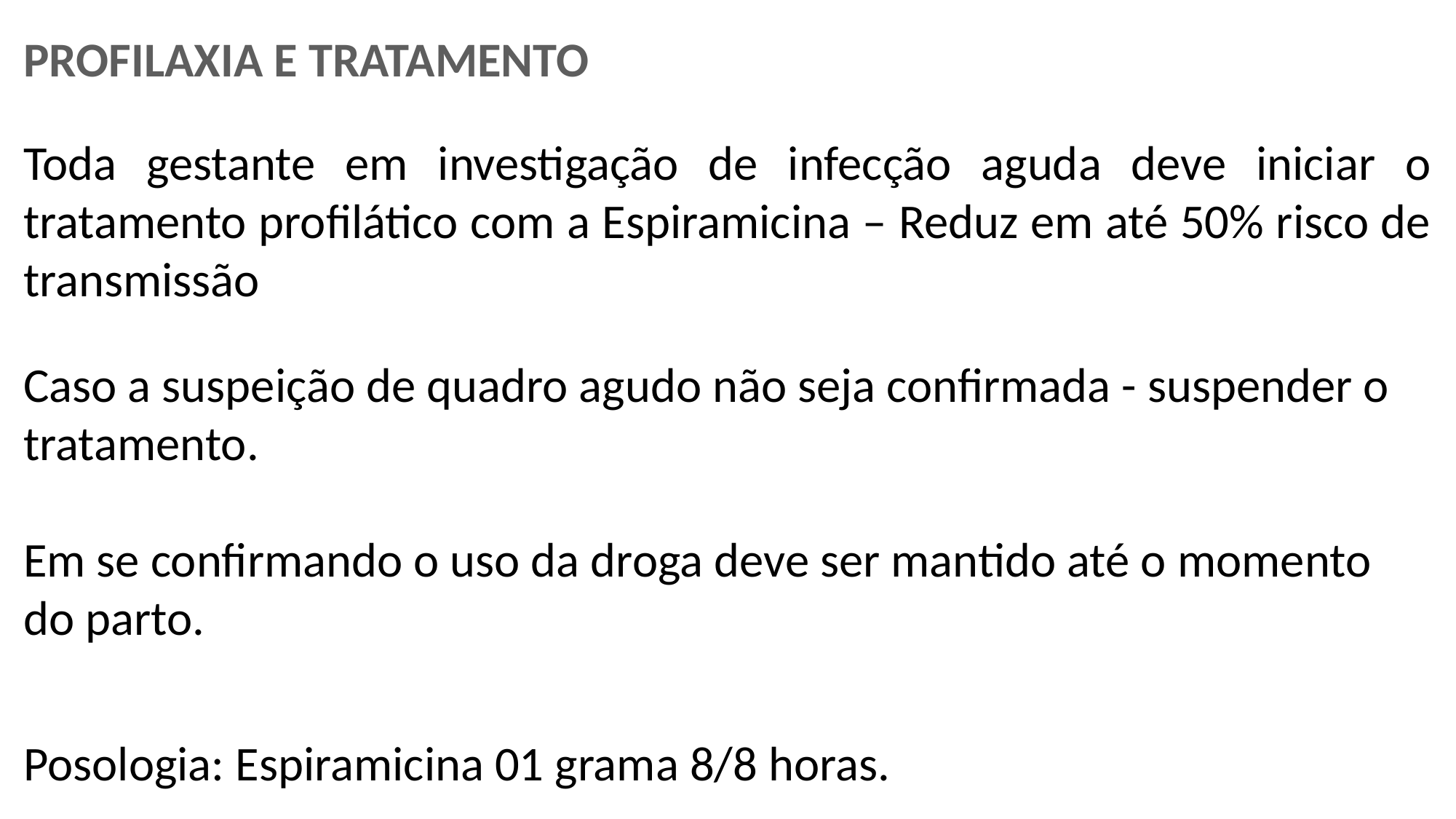

PROFILAXIA E TRATAMENTO
Toda gestante em investigação de infecção aguda deve iniciar o tratamento profilático com a Espiramicina – Reduz em até 50% risco de transmissão

Caso a suspeição de quadro agudo não seja confirmada - suspender o tratamento.

Em se confirmando o uso da droga deve ser mantido até o momento do parto.

Posologia: Espiramicina 01 grama 8/8 horas.